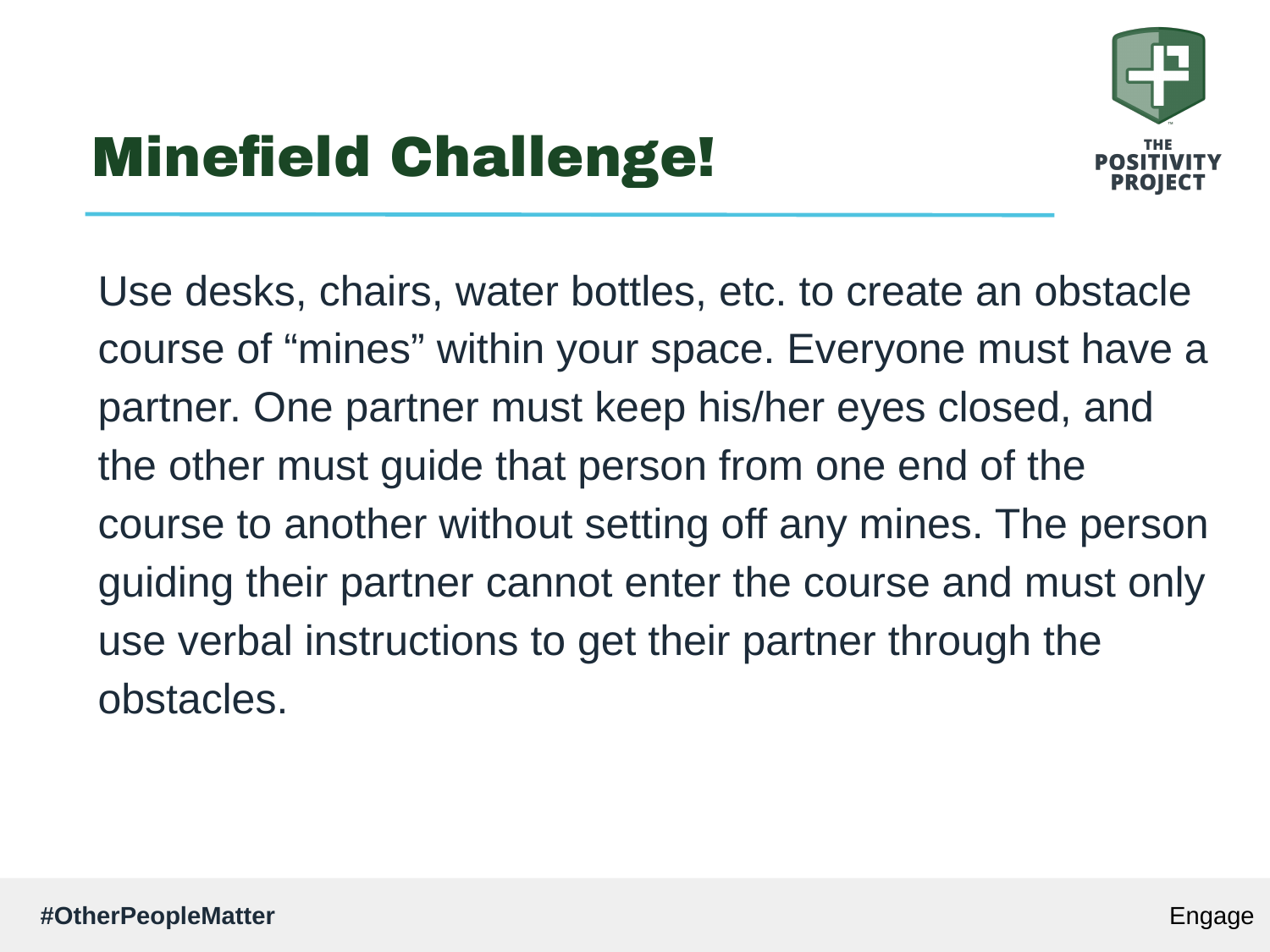

# Minefield Challenge!
Use desks, chairs, water bottles, etc. to create an obstacle course of “mines” within your space. Everyone must have a partner. One partner must keep his/her eyes closed, and the other must guide that person from one end of the course to another without setting off any mines. The person guiding their partner cannot enter the course and must only use verbal instructions to get their partner through the obstacles.

Engage